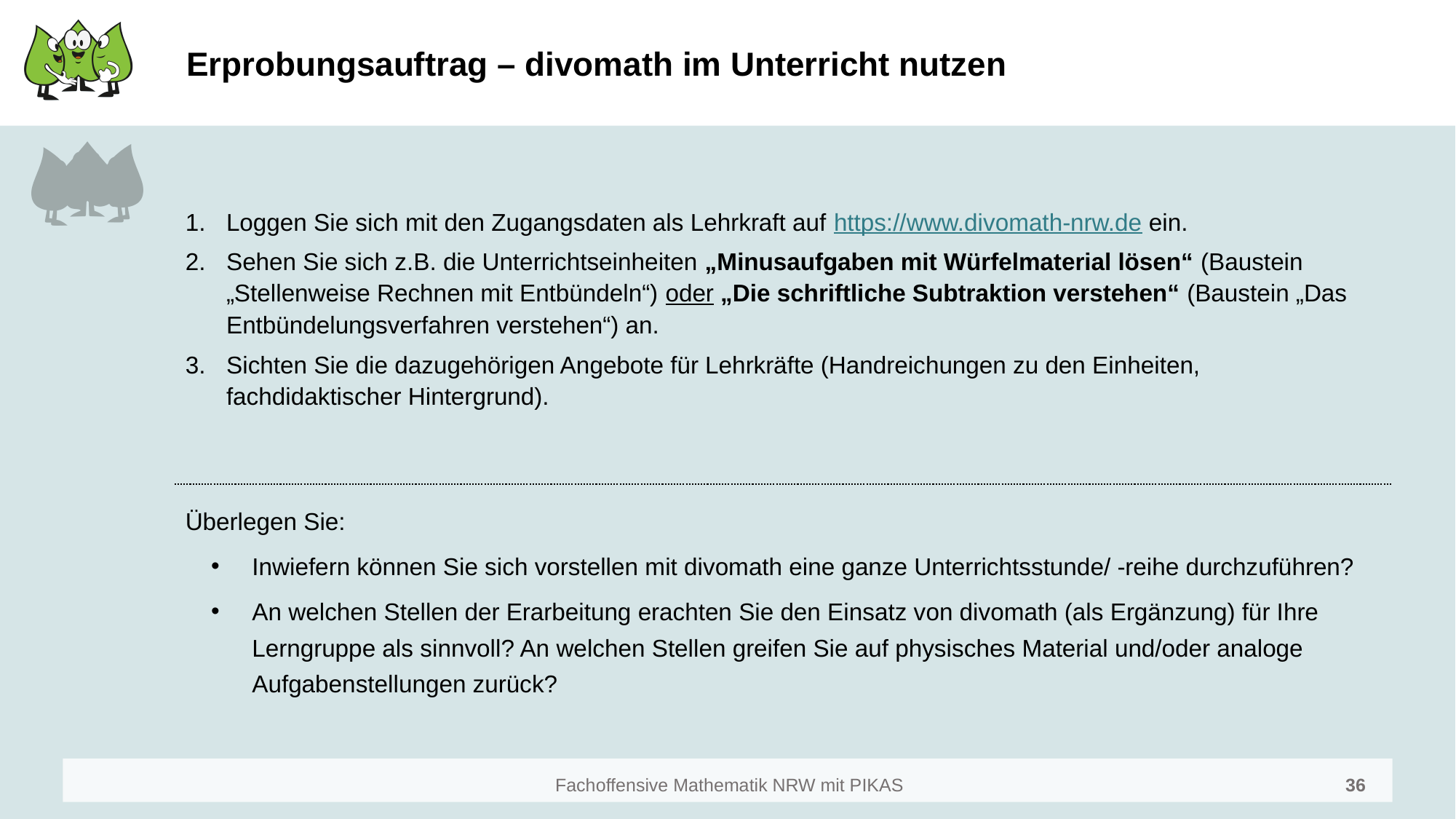

# Erprobungsauftrag – divomath im Unterricht nutzen

Loggen Sie sich mit den Zugangsdaten als Lehrkraft auf https://www.divomath-nrw.de ein.
Sehen Sie sich z.B. die Unterrichtseinheiten „Minusaufgaben mit Würfelmaterial lösen“ (Baustein „Stellenweise Rechnen mit Entbündeln“) oder „Die schriftliche Subtraktion verstehen“ (Baustein „Das Entbündelungsverfahren verstehen“) an.
Sichten Sie die dazugehörigen Angebote für Lehrkräfte (Handreichungen zu den Einheiten, fachdidaktischer Hintergrund).
Überlegen Sie:
Inwiefern können Sie sich vorstellen mit divomath eine ganze Unterrichtsstunde/ -reihe durchzuführen?
An welchen Stellen der Erarbeitung erachten Sie den Einsatz von divomath (als Ergänzung) für Ihre Lerngruppe als sinnvoll? An welchen Stellen greifen Sie auf physisches Material und/oder analoge Aufgabenstellungen zurück?